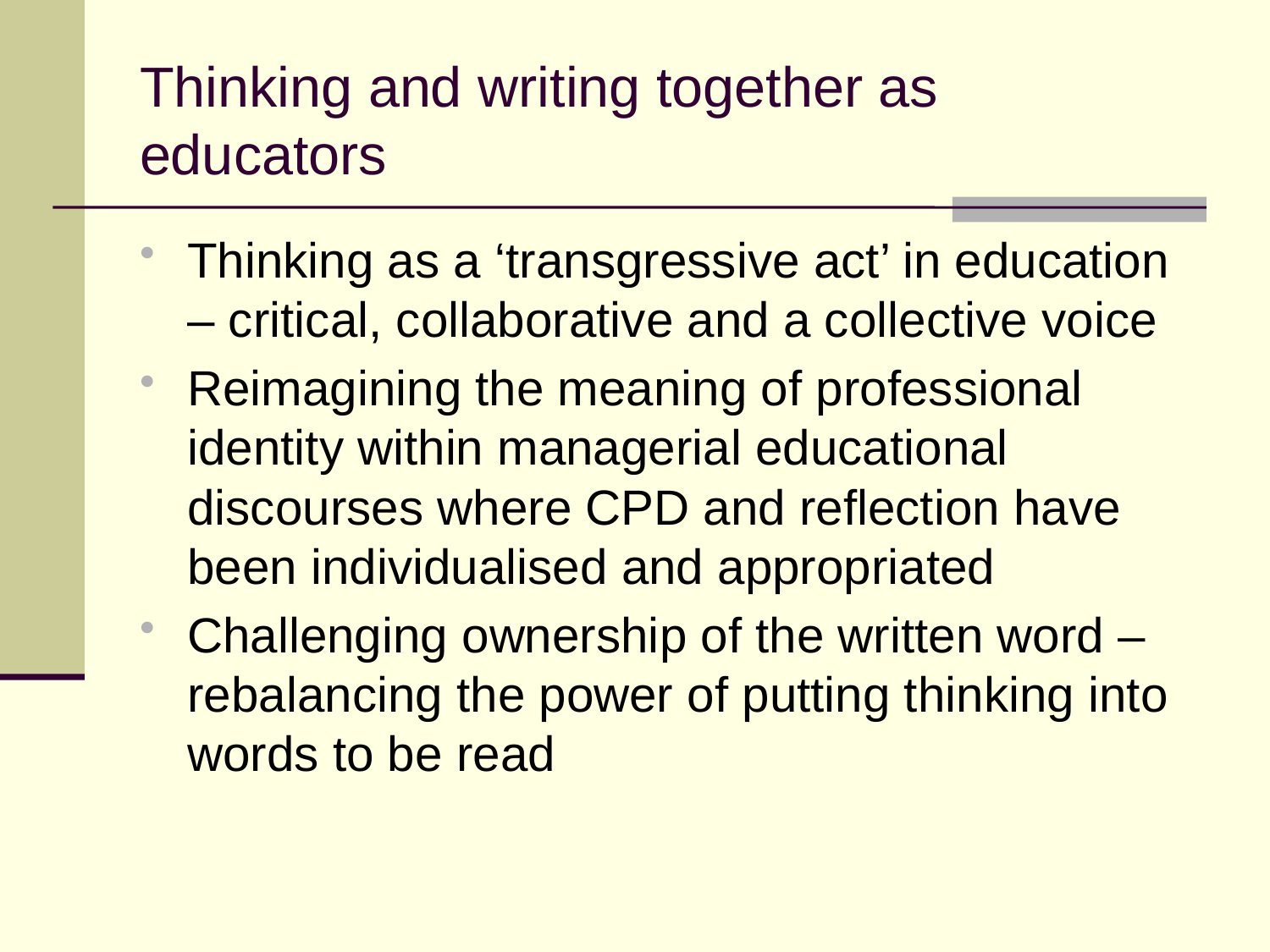

# Thinking and writing together as educators
Thinking as a ‘transgressive act’ in education – critical, collaborative and a collective voice
Reimagining the meaning of professional identity within managerial educational discourses where CPD and reflection have been individualised and appropriated
Challenging ownership of the written word – rebalancing the power of putting thinking into words to be read